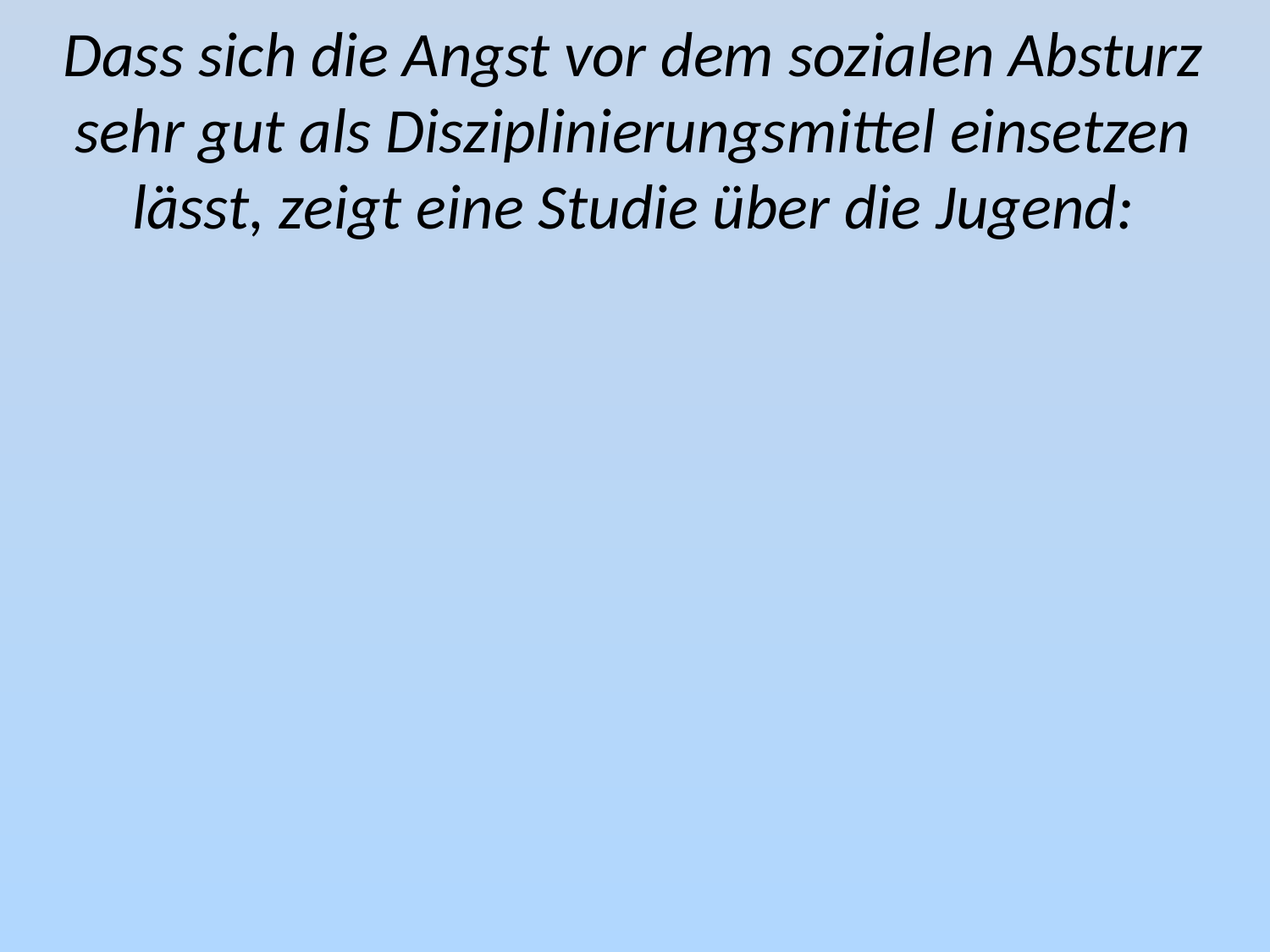

Dass sich die Angst vor dem sozialen Absturz sehr gut als Disziplinierungsmittel einsetzen lässt, zeigt eine Studie über die Jugend: